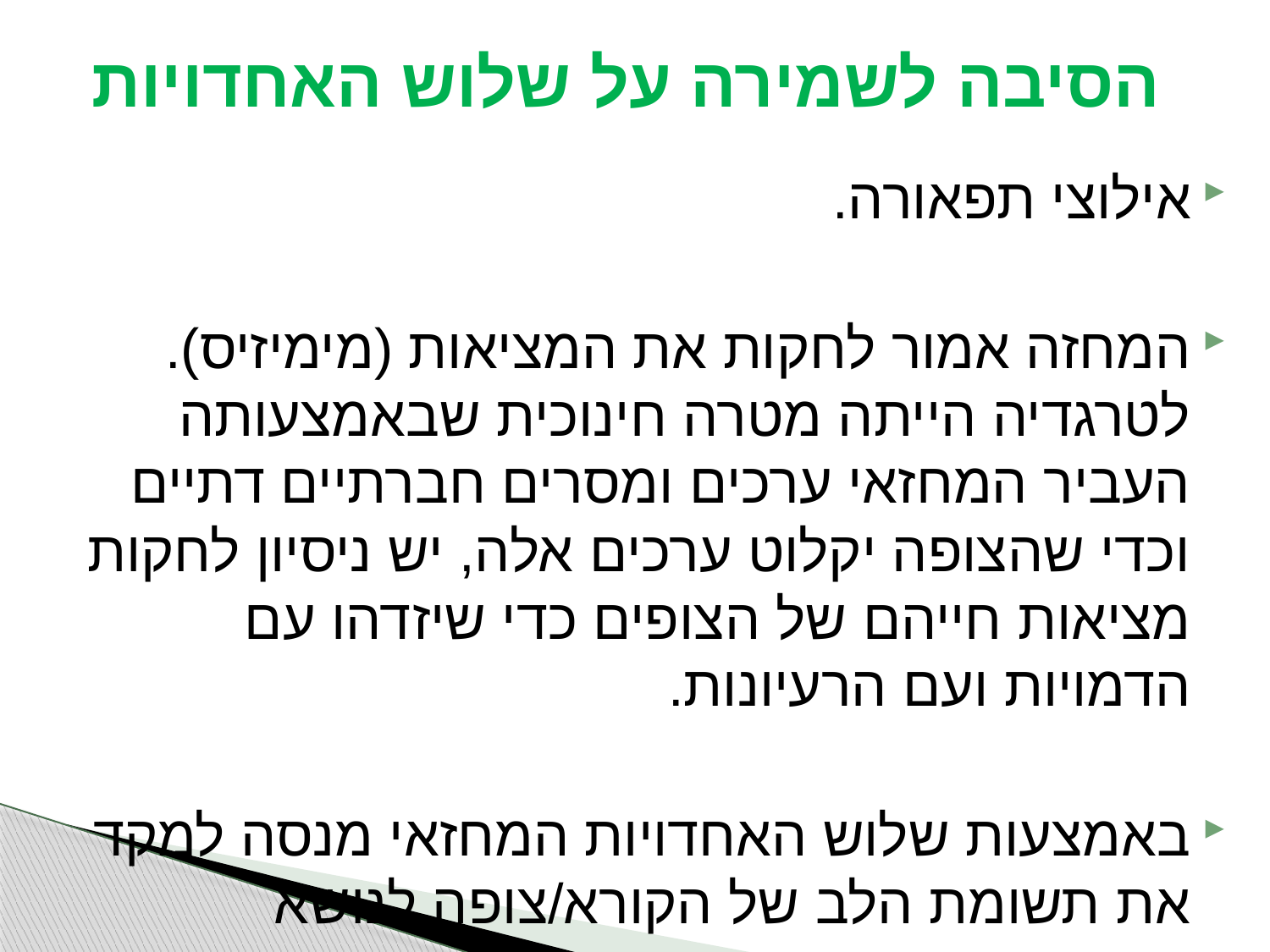

# הסיבה לשמירה על שלוש האחדויות
אילוצי תפאורה.

המחזה אמור לחקות את המציאות (מימיזיס). לטרגדיה הייתה מטרה חינוכית שבאמצעותה העביר המחזאי ערכים ומסרים חברתיים דתיים וכדי שהצופה יקלוט ערכים אלה, יש ניסיון לחקות מציאות חייהם של הצופים כדי שיזדהו עם הדמויות ועם הרעיונות.

באמצעות שלוש האחדויות המחזאי מנסה למקד את תשומת הלב של הקורא/צופה לנושא המרכזי.